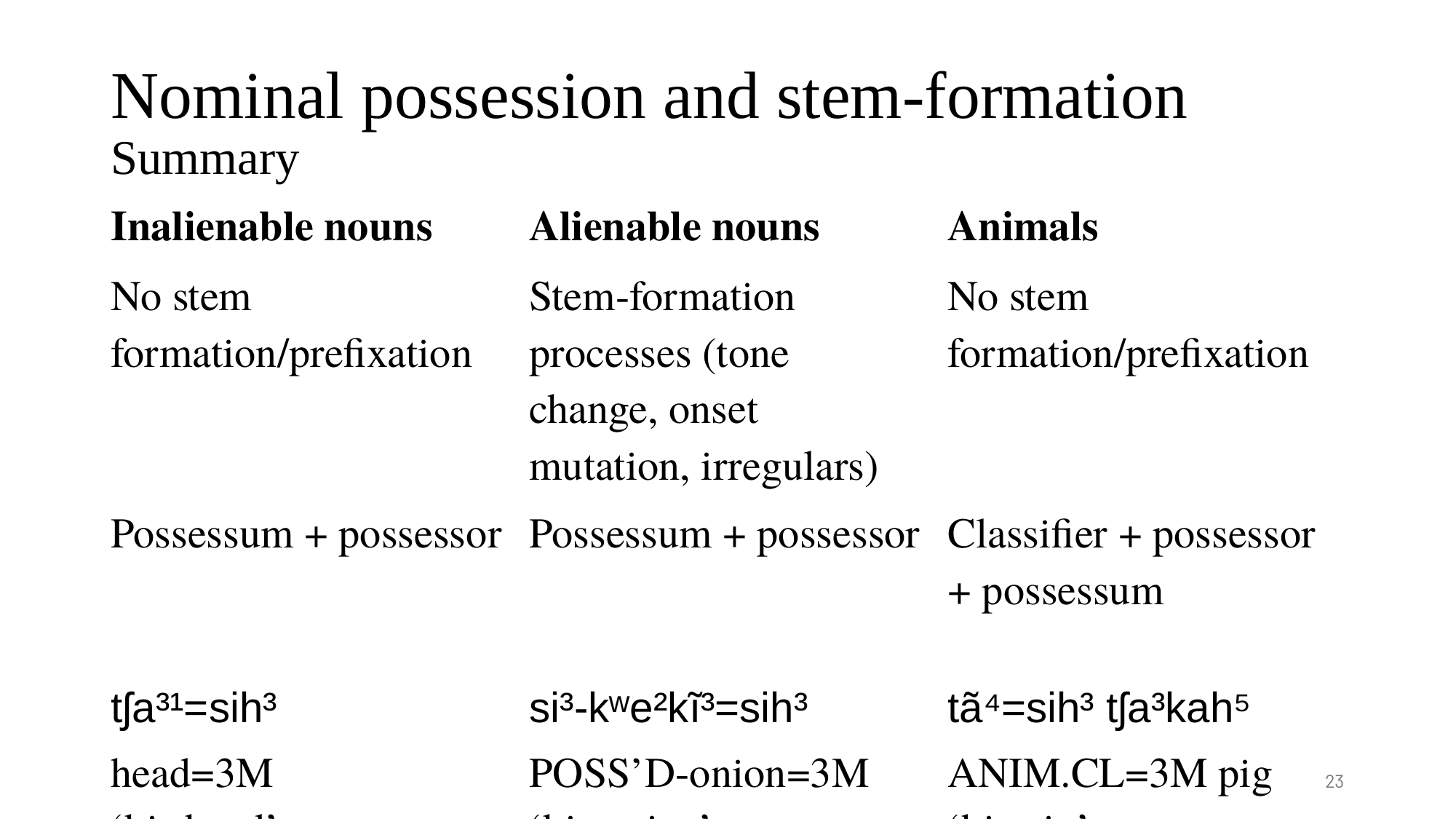

# Nominal possession and stem-formation Summary
| Inalienable nouns | Alienable nouns | Animals |
| --- | --- | --- |
| No stem formation/prefixation | Stem-formation processes (tone change, onset mutation, irregulars) | No stem formation/prefixation |
| Possessum + possessor | Possessum + possessor | Classifier + possessor + possessum |
| tʃa³¹=sih³ | si³-kʷe²kĩ³=sih³ | tã⁴=sih³ tʃa³kah⁵ |
| head=3m ‘his head’ | poss’d-onion=3m ‘his onion’ | anim.cl=3m pig ‘his pig’ |
23